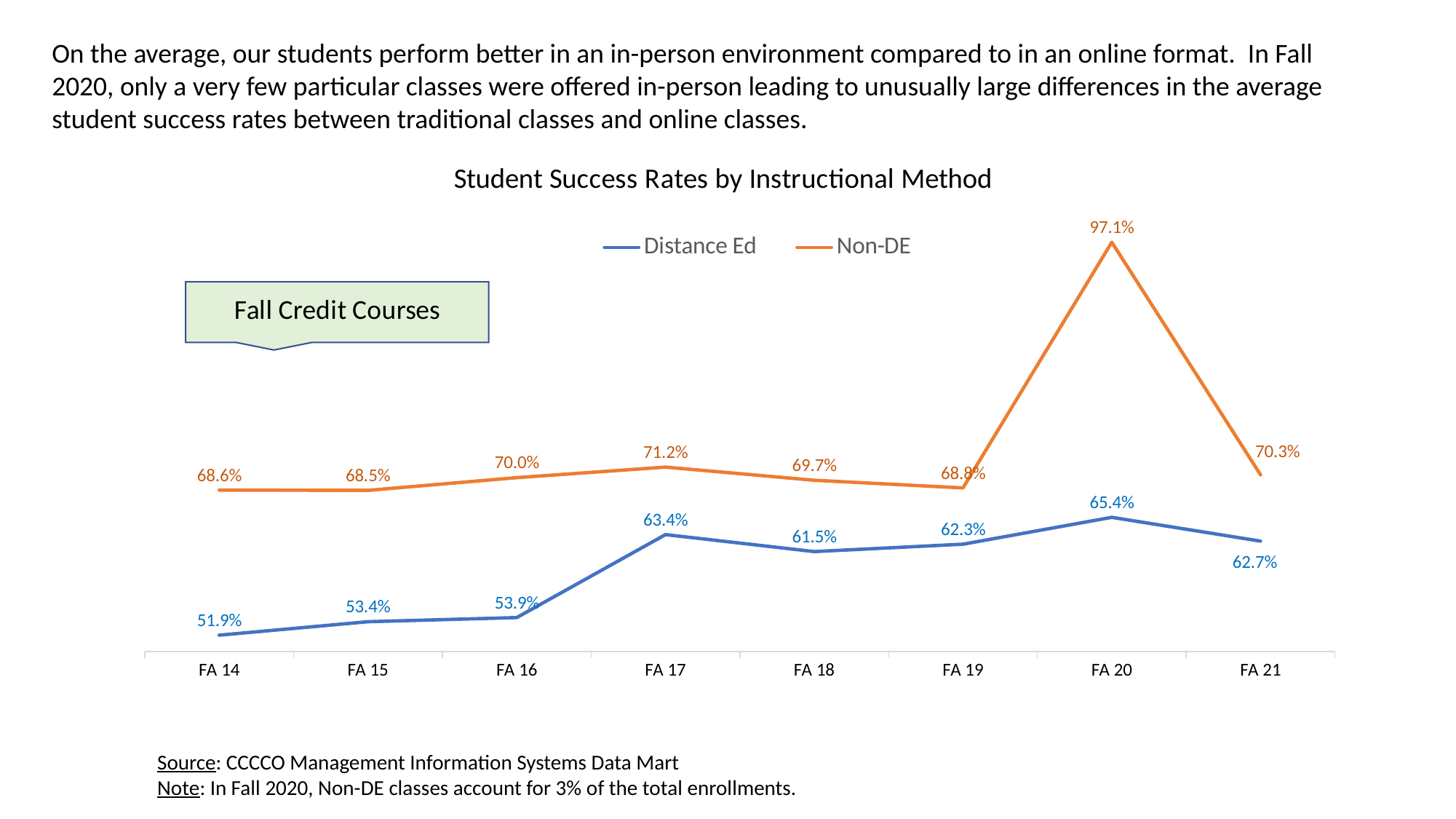

On the average, our students perform better in an in-person environment compared to in an online format.  In Fall 2020, only a very few particular classes were offered in-person leading to unusually large differences in the average student success rates between traditional classes and online classes.

### Chart: Student Success Rates by Instructional Method

| Category | Distance Ed  | Non-DE |
|---|---|---|
| FA 14 | 0.5188 | 0.6856 |
| FA 15 | 0.5343 | 0.6853 |
| FA 16 | 0.539 | 0.6999 |
| FA 17 | 0.6344 | 0.712 |
| FA 18 | 0.6149 | 0.6969 |
| FA 19 | 0.6234 | 0.6881 |
| FA 20 | 0.6543 | 0.9706 |
| FA 21 | 0.6269 | 0.7031 |
Source: CCCCO Management Information Systems Data Mart
Note: In Fall 2020, Non-DE classes account for 3% of the total enrollments.